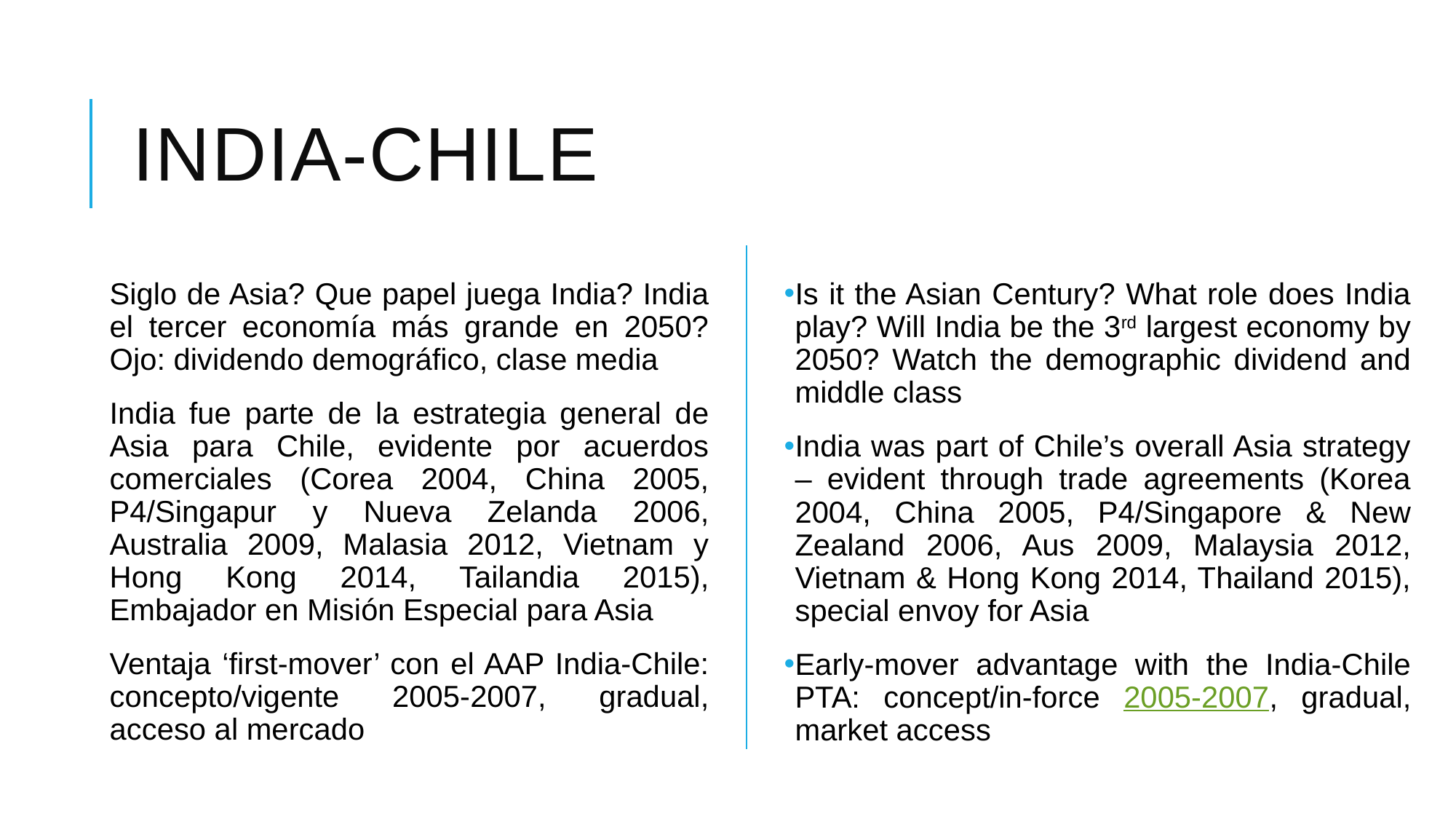

# India-Chile
Siglo de Asia? Que papel juega India? India el tercer economía más grande en 2050? Ojo: dividendo demográfico, clase media
India fue parte de la estrategia general de Asia para Chile, evidente por acuerdos comerciales (Corea 2004, China 2005, P4/Singapur y Nueva Zelanda 2006, Australia 2009, Malasia 2012, Vietnam y Hong Kong 2014, Tailandia 2015), Embajador en Misión Especial para Asia
Ventaja ‘first-mover’ con el AAP India-Chile: concepto/vigente 2005-2007, gradual, acceso al mercado

Is it the Asian Century? What role does India play? Will India be the 3rd largest economy by 2050? Watch the demographic dividend and middle class
India was part of Chile’s overall Asia strategy – evident through trade agreements (Korea 2004, China 2005, P4/Singapore & New Zealand 2006, Aus 2009, Malaysia 2012, Vietnam & Hong Kong 2014, Thailand 2015), special envoy for Asia
Early-mover advantage with the India-Chile PTA: concept/in-force 2005-2007, gradual, market access